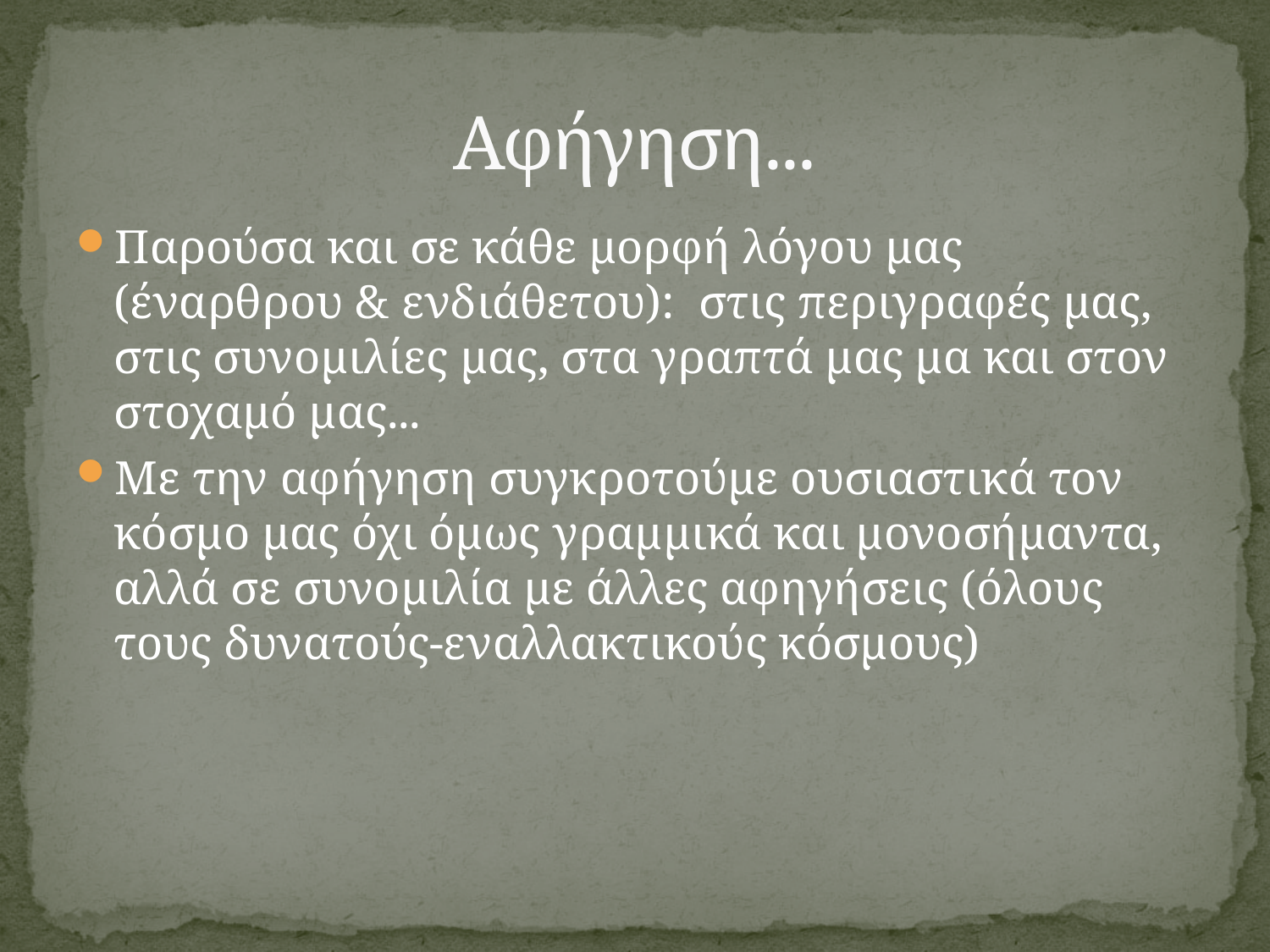

# Αφήγηση...
Παρούσα και σε κάθε μορφή λόγου μας (έναρθρου & ενδιάθετου):  στις περιγραφές μας, στις συνομιλίες μας, στα γραπτά μας μα και στον στοχαμό μας...
Με την αφήγηση συγκροτούμε ουσιαστικά τον κόσμο μας όχι όμως γραμμικά και μονοσήμαντα, αλλά σε συνομιλία με άλλες αφηγήσεις (όλους τους δυνατούς-εναλλακτικούς κόσμους)